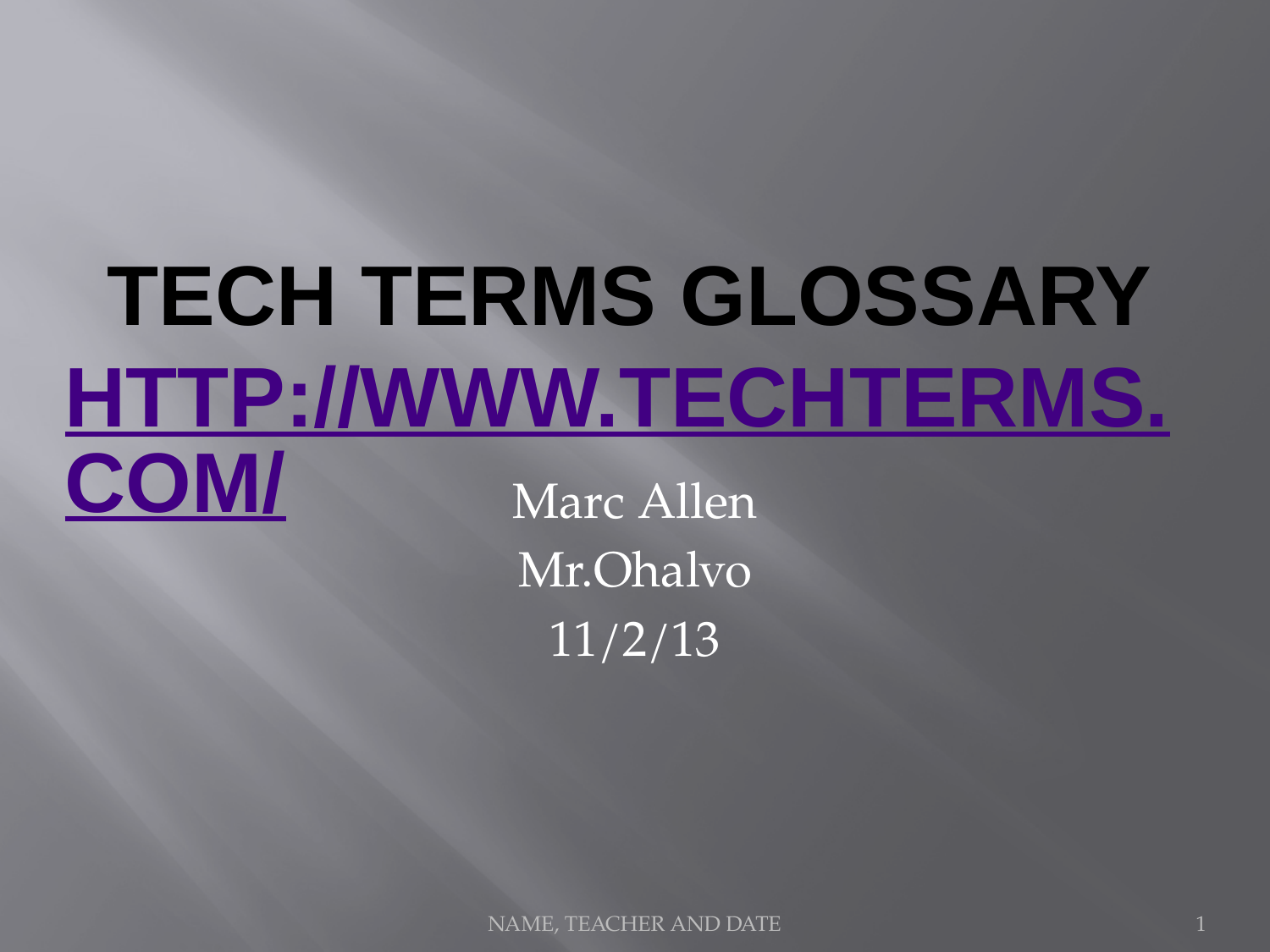

# TECH TERMS GLOSSARY http://www.techterms.com/
Marc Allen
Mr.Ohalvo
11/2/13
NAME, TEACHER AND DATE
1